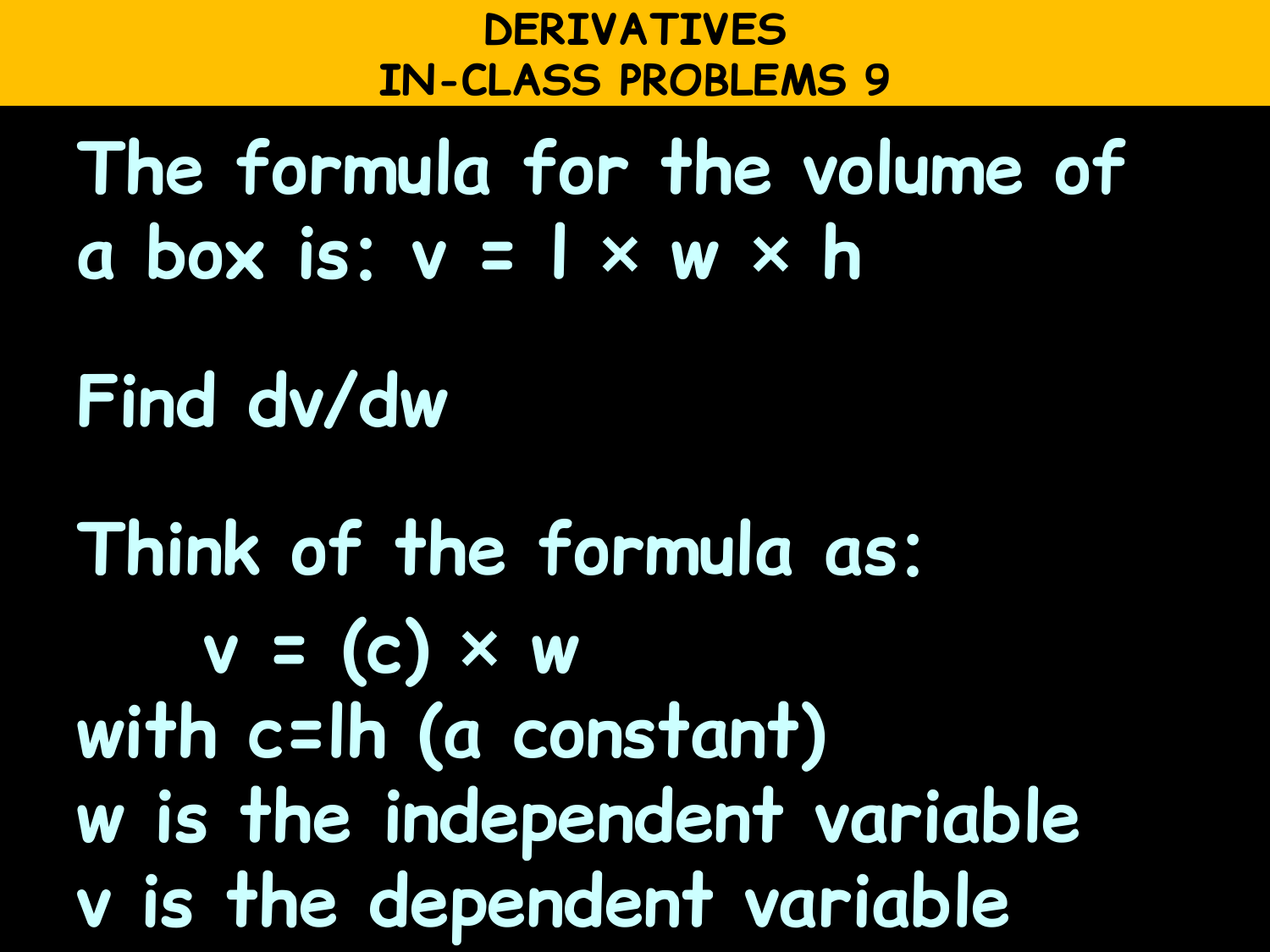

DERIVATIVES
IN-CLASS PROBLEMS 9
The formula for the volume of a box is: v = l × w × h

Find dv/dw

Think of the formula as:
	v = (c) × w
with c=lh (a constant)
w is the independent variable
v is the dependent variable